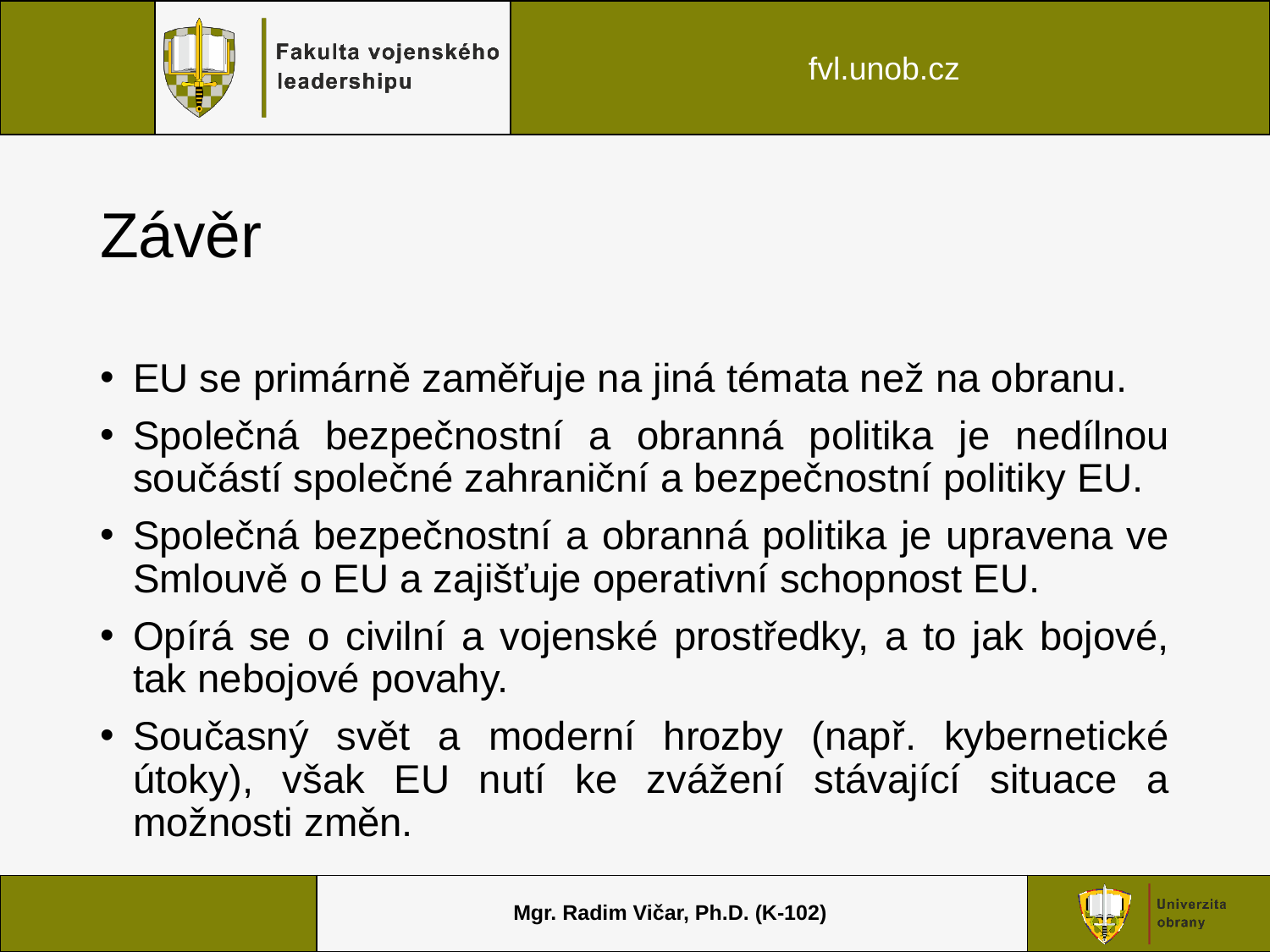

# Závěr
EU se primárně zaměřuje na jiná témata než na obranu.
Společná bezpečnostní a obranná politika je nedílnou součástí společné zahraniční a bezpečnostní politiky EU.
Společná bezpečnostní a obranná politika je upravena ve Smlouvě o EU a zajišťuje operativní schopnost EU.
Opírá se o civilní a vojenské prostředky, a to jak bojové, tak nebojové povahy.
Současný svět a moderní hrozby (např. kybernetické útoky), však EU nutí ke zvážení stávající situace a možnosti změn.

Mgr. Radim Vičar, Ph.D. (K-102)